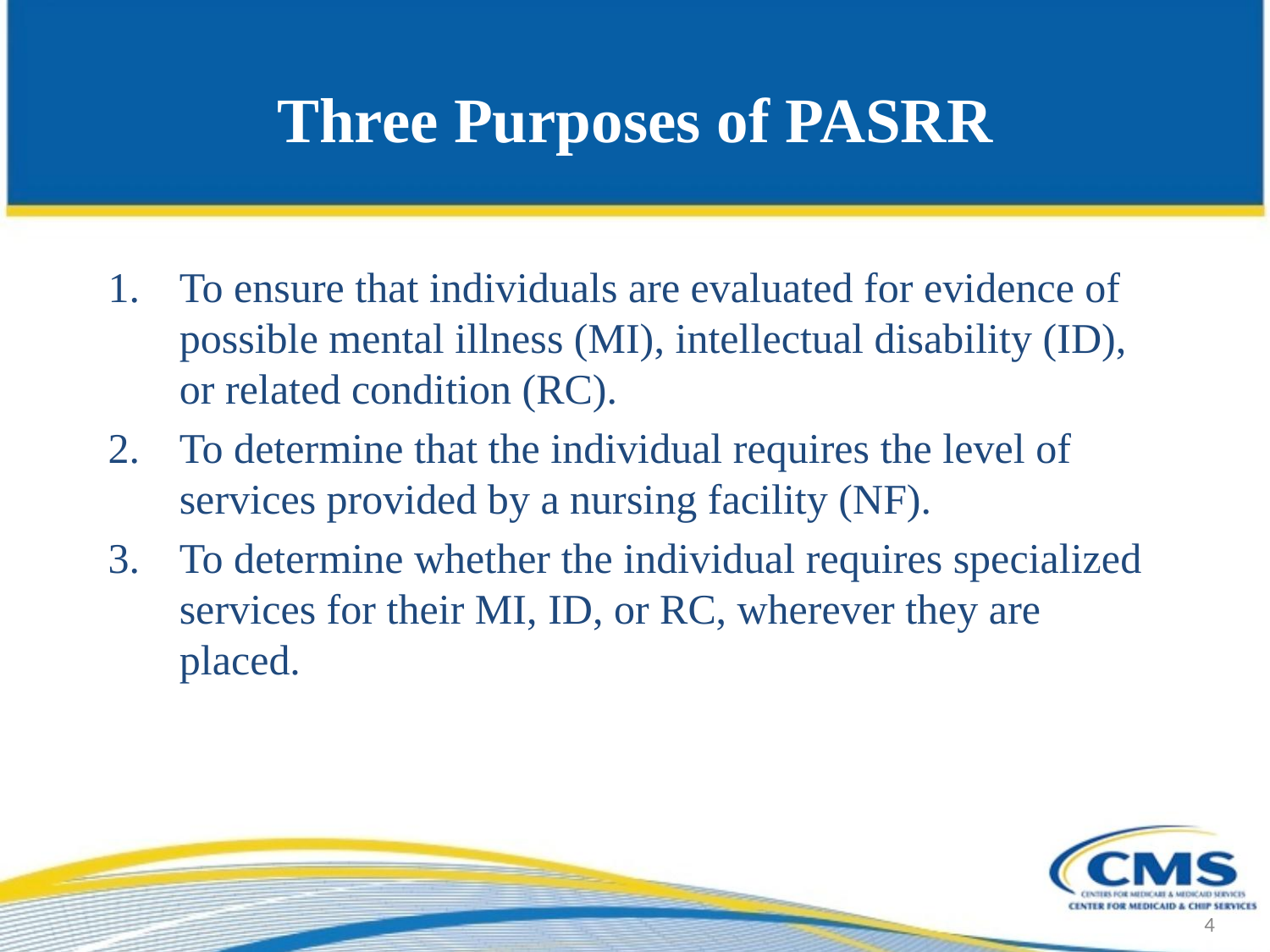

# Three Purposes of PASRR
To ensure that individuals are evaluated for evidence of possible mental illness (MI), intellectual disability (ID), or related condition (RC).
To determine that the individual requires the level of services provided by a nursing facility (NF).
To determine whether the individual requires specialized services for their MI, ID, or RC, wherever they are placed.

4